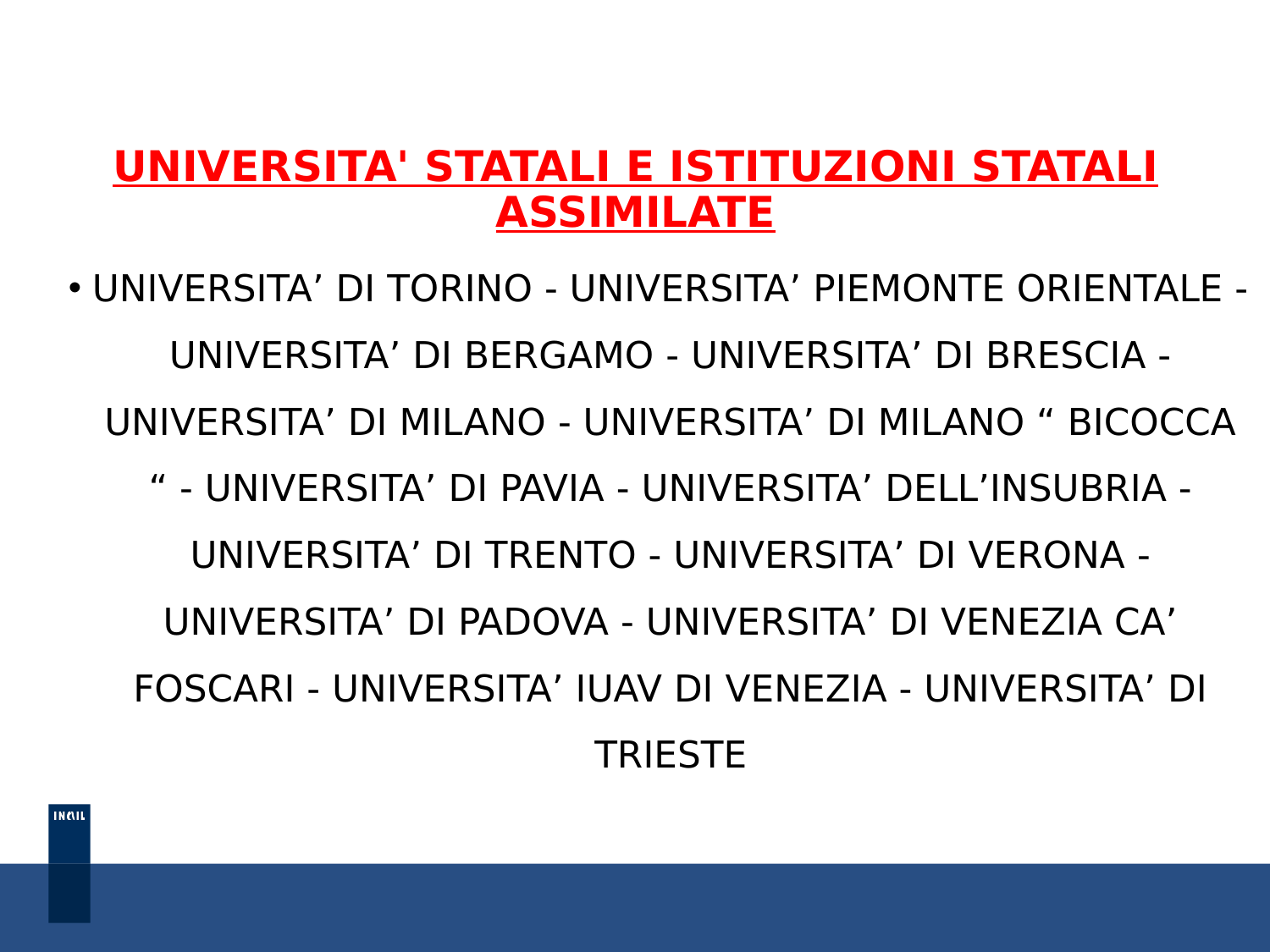

# UNIVERSITA' STATALI E ISTITUZIONI STATALI ASSIMILATE
UNIVERSITA’ DI TORINO - UNIVERSITA’ PIEMONTE ORIENTALE - UNIVERSITA’ DI BERGAMO - UNIVERSITA’ DI BRESCIA - UNIVERSITA’ DI MILANO - UNIVERSITA’ DI MILANO “ BICOCCA “ - UNIVERSITA’ DI PAVIA - UNIVERSITA’ DELL’INSUBRIA - UNIVERSITA’ DI TRENTO - UNIVERSITA’ DI VERONA - UNIVERSITA’ DI PADOVA - UNIVERSITA’ DI VENEZIA CA’ FOSCARI - UNIVERSITA’ IUAV DI VENEZIA - UNIVERSITA’ DI TRIESTE